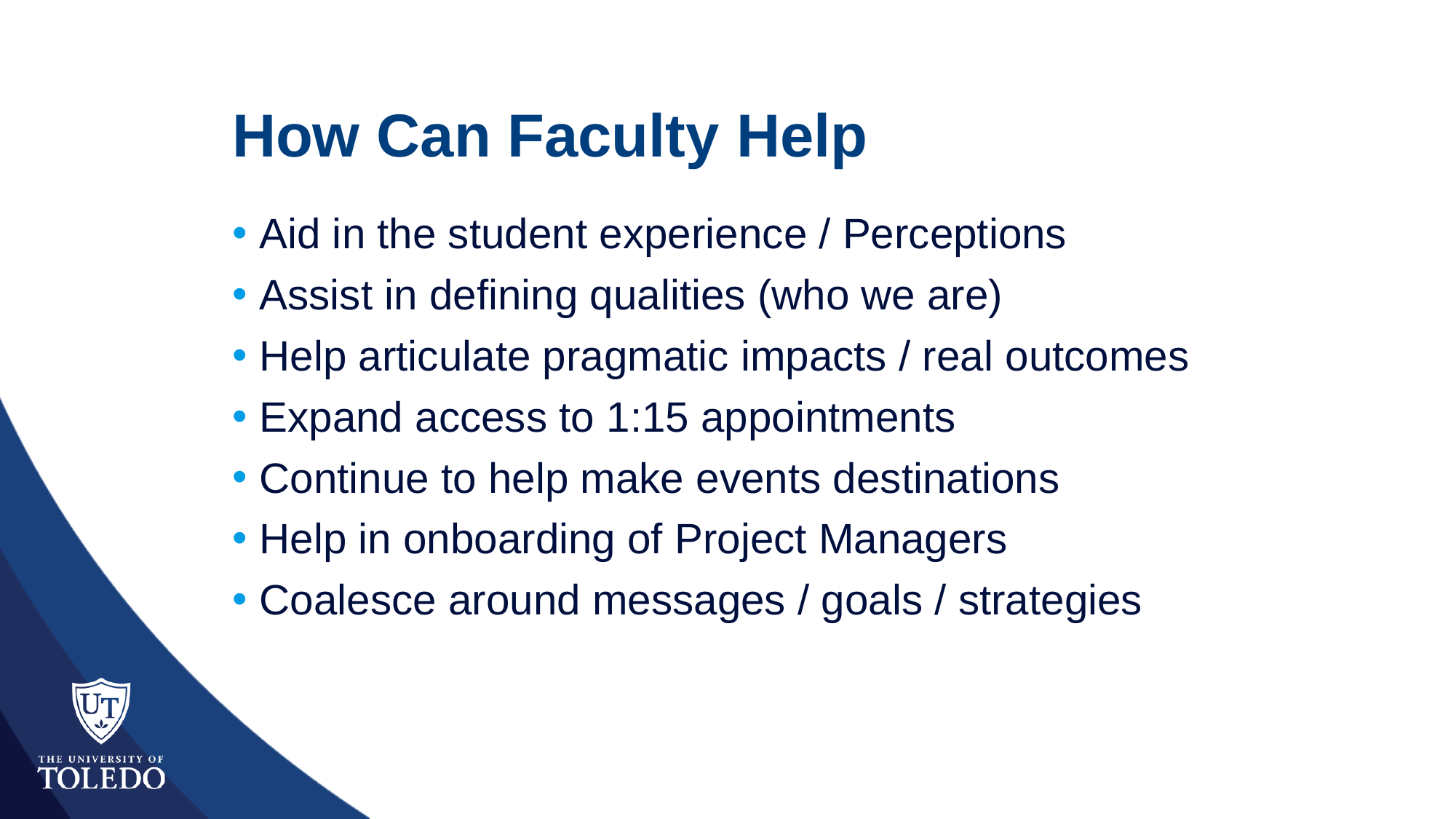

# How Can Faculty Help
Aid in the student experience / Perceptions
Assist in defining qualities (who we are)
Help articulate pragmatic impacts / real outcomes
Expand access to 1:15 appointments
Continue to help make events destinations
Help in onboarding of Project Managers
Coalesce around messages / goals / strategies